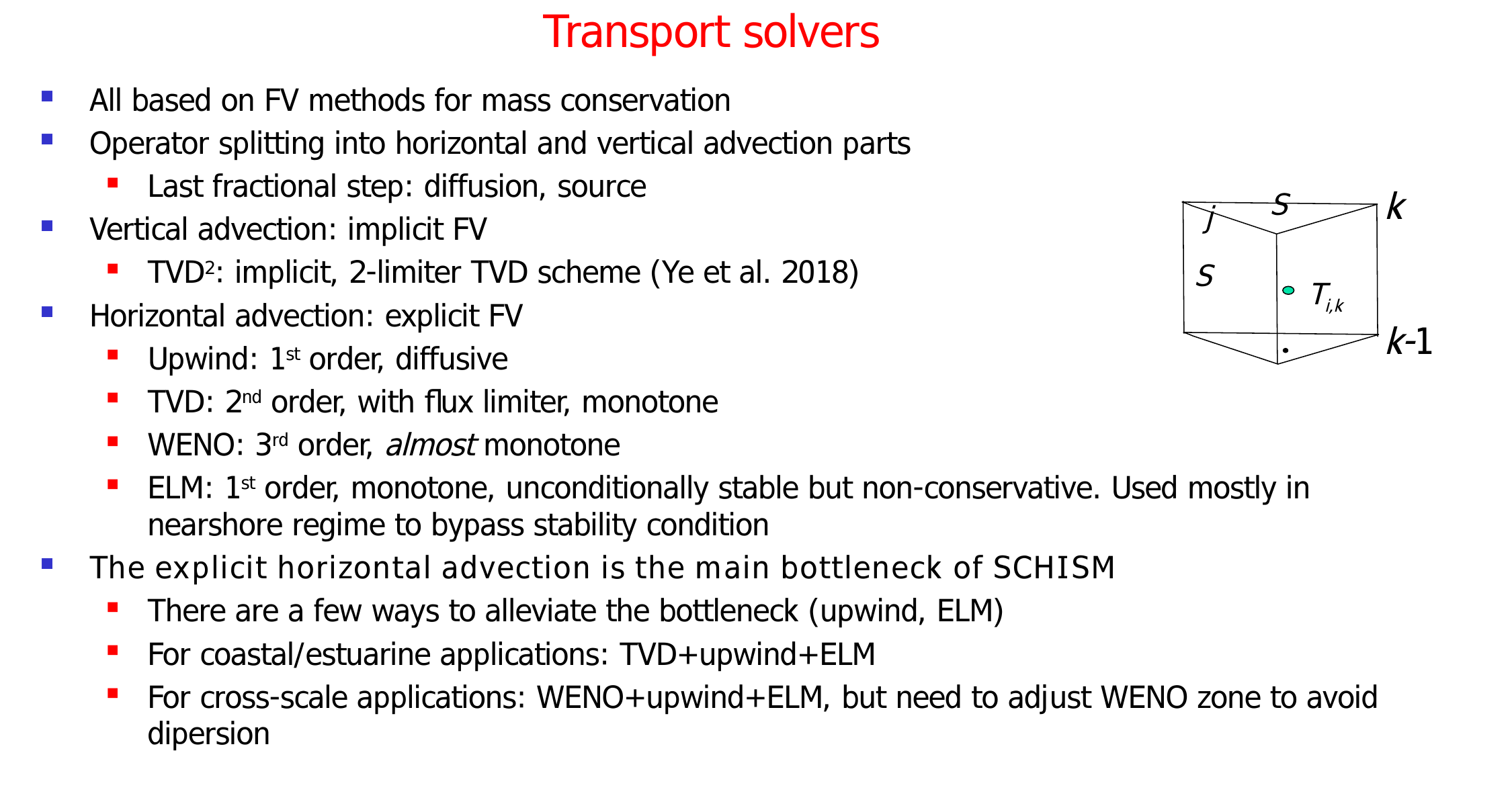

# Transport solvers
All based on FV methods for mass conservation
Operator splitting into horizontal and vertical advection parts
Last fractional step: diffusion, source
Vertical advection: implicit FV
TVD2: implicit, 2-limiter TVD scheme (Ye et al. 2018)
Horizontal advection: explicit FV
Upwind: 1st order, diffusive
TVD: 2nd order, with flux limiter, monotone
WENO: 3rd order, almost monotone
ELM: 1st order, monotone, unconditionally stable but non-conservative. Used mostly in nearshore regime to bypass stability condition
The explicit horizontal advection is the main bottleneck of SCHISM
There are a few ways to alleviate the bottleneck (upwind, ELM)
For coastal/estuarine applications: TVD+upwind+ELM
For cross-scale applications: WENO+upwind+ELM, but need to adjust WENO zone to avoid dipersion

k
S
j

S
Ti,k

k-1